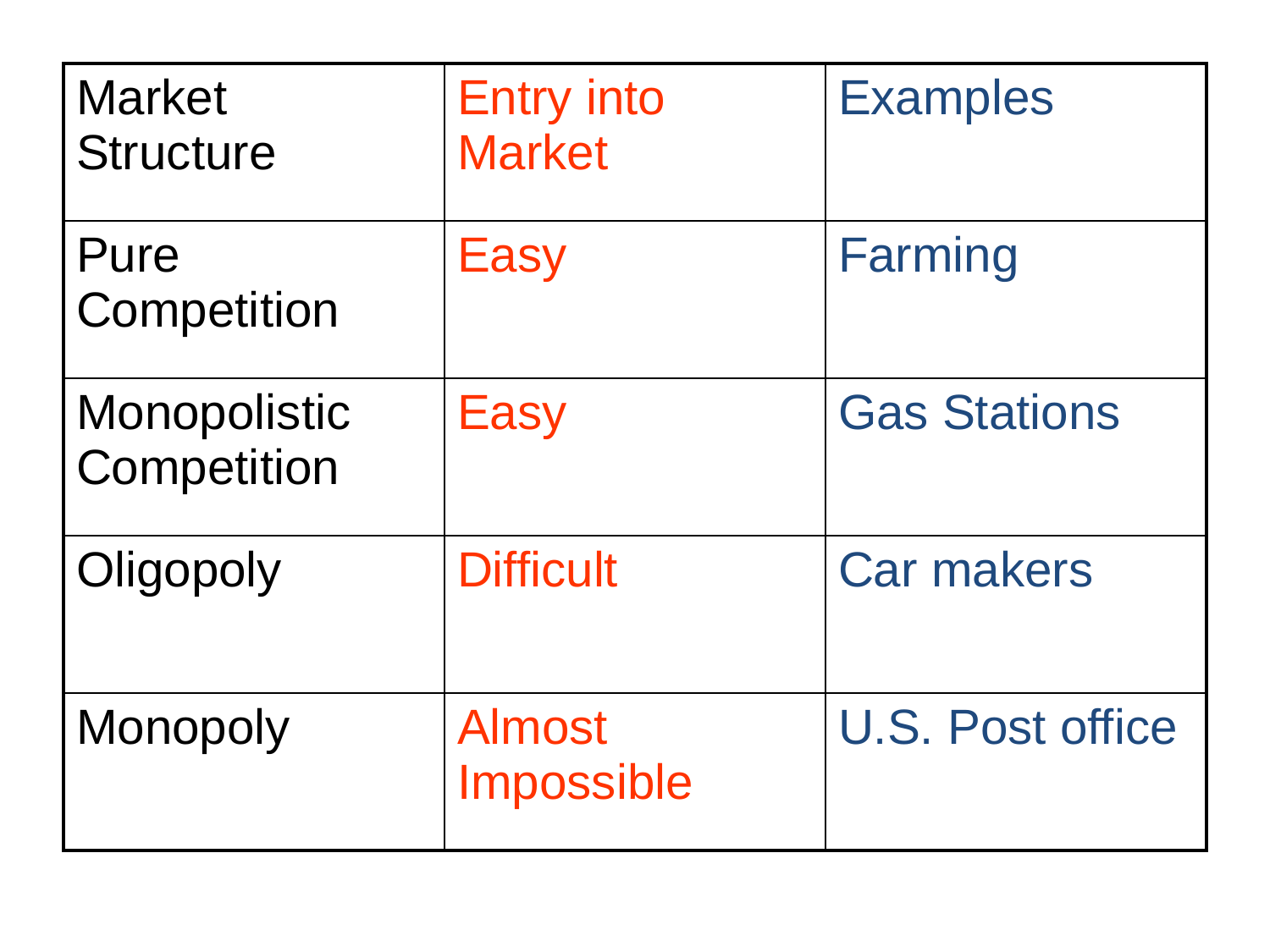

| Market Structure | Entry into Market | Examples |
| --- | --- | --- |
| Pure Competition | Easy | Farming |
| Monopolistic Competition | Easy | Gas Stations |
| Oligopoly | Difficult | Car makers |
| Monopoly | Almost Impossible | U.S. Post office |